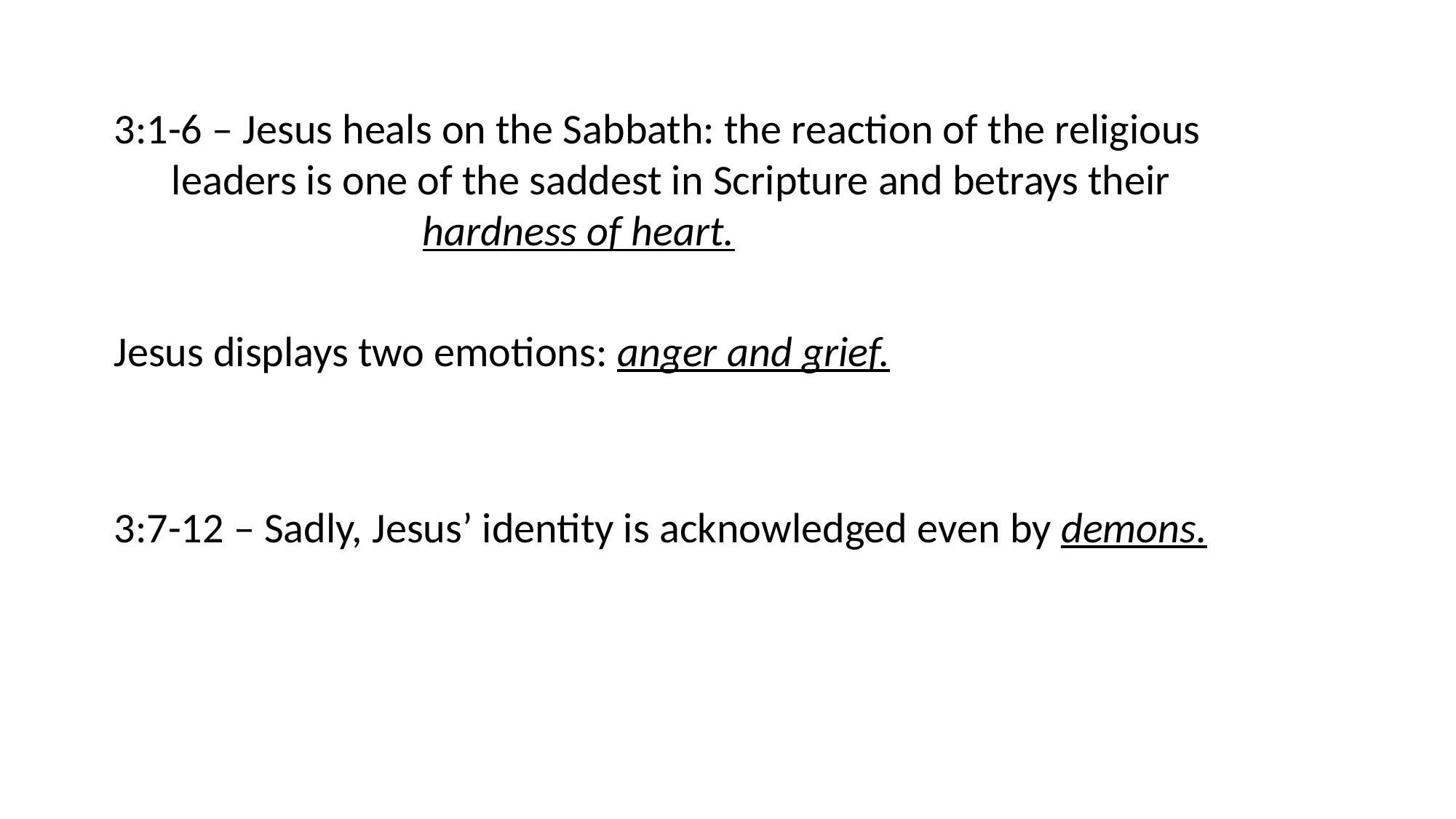

3:1-6 – Jesus heals on the Sabbath: the reaction of the religious
      leaders is one of the saddest in Scripture and betrays their
                                hardness of heart.
Jesus displays two emotions: anger and grief.
3:7-12 – Sadly, Jesus’ identity is acknowledged even by demons.